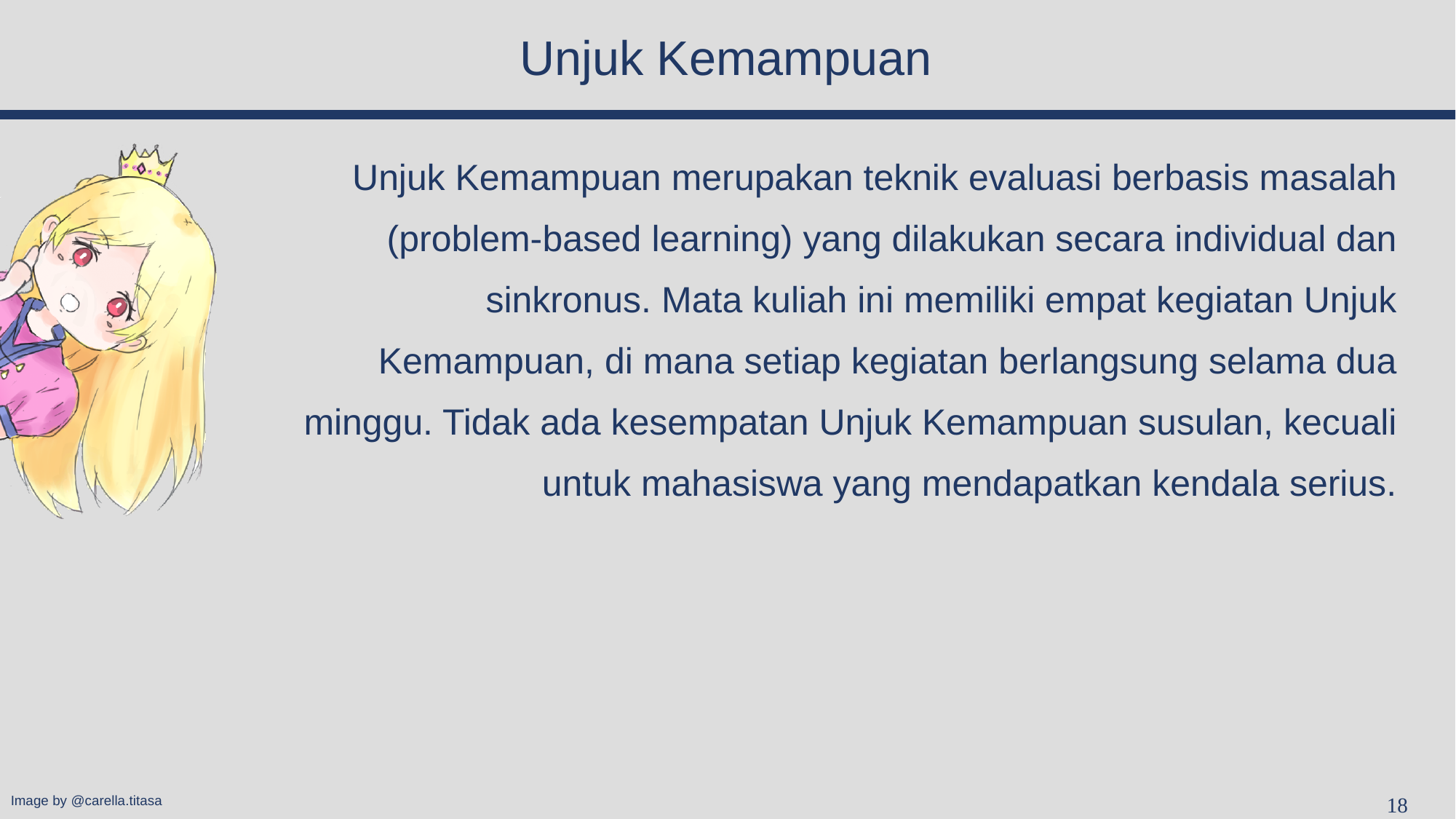

# Unjuk Kemampuan
Unjuk Kemampuan merupakan teknik evaluasi berbasis masalah (problem-based learning) yang dilakukan secara individual dan sinkronus. Mata kuliah ini memiliki empat kegiatan Unjuk Kemampuan, di mana setiap kegiatan berlangsung selama dua minggu. Tidak ada kesempatan Unjuk Kemampuan susulan, kecuali untuk mahasiswa yang mendapatkan kendala serius.